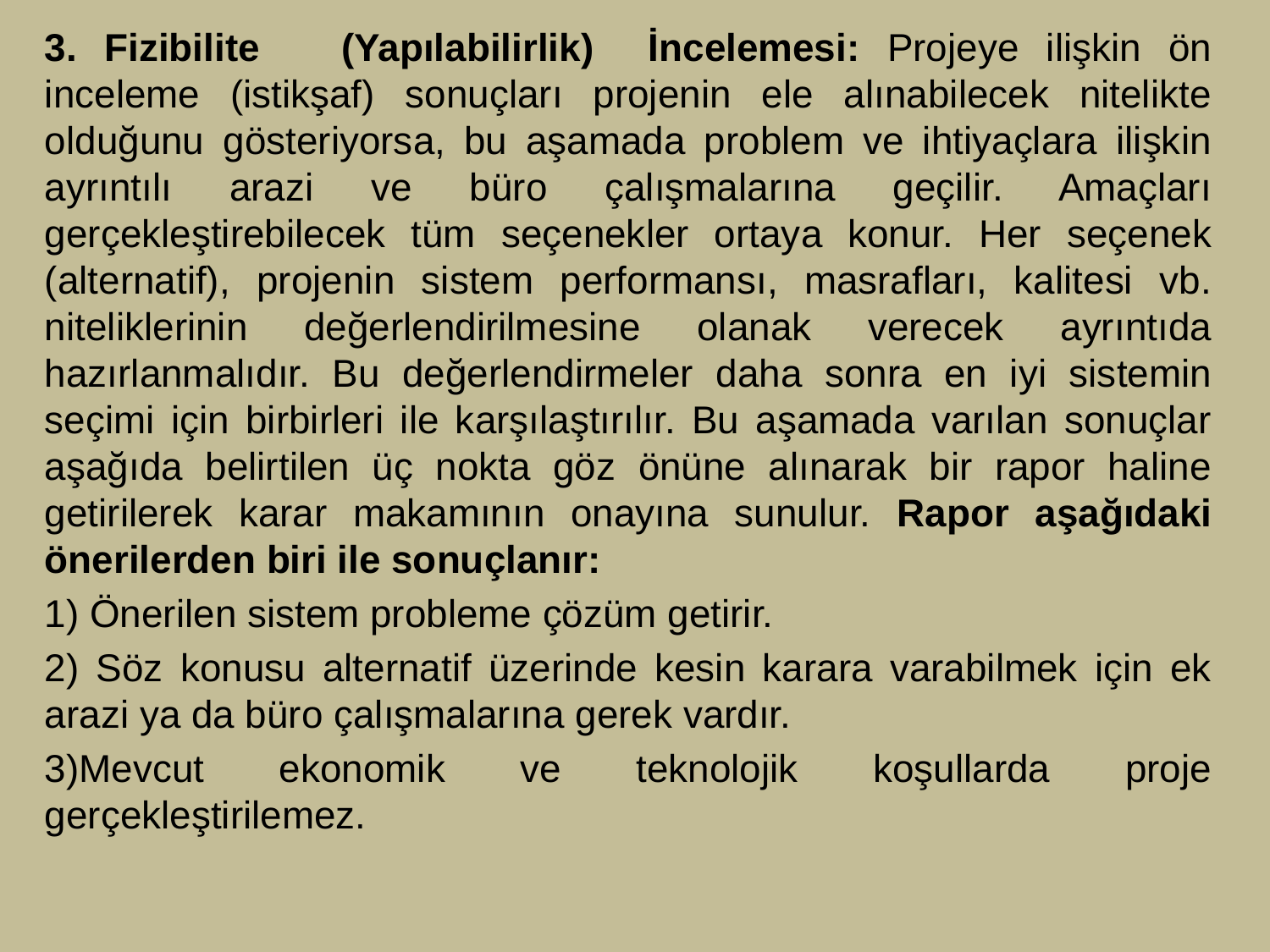

3. Fizibilite   (Yapılabilirlik)  İncelemesi: Projeye ilişkin ön inceleme (istikşaf) sonuçları projenin ele alınabilecek nitelikte olduğunu gösteriyorsa, bu aşamada problem ve ihtiyaçlara ilişkin ayrıntılı arazi ve büro çalışmalarına geçilir. Amaçları gerçekleştirebilecek tüm seçenekler ortaya konur. Her seçenek (alternatif), projenin sistem performansı, masrafları, kalitesi vb. niteliklerinin değerlendirilmesine olanak verecek ayrıntıda hazırlanmalıdır. Bu değerlendirmeler daha sonra en iyi sistemin seçimi için birbirleri ile karşılaştırılır. Bu aşamada varılan sonuçlar aşağıda belirtilen üç nokta göz önüne alınarak bir rapor haline getirilerek karar makamının onayına sunulur. Rapor aşağıdaki önerilerden biri ile sonuçlanır:
1) Önerilen sistem probleme çözüm getirir.
2) Söz konusu alternatif üzerinde kesin karara varabilmek için ek arazi ya da büro çalışmalarına gerek vardır.
3)Mevcut ekonomik ve teknolojik koşullarda proje gerçekleştirilemez.